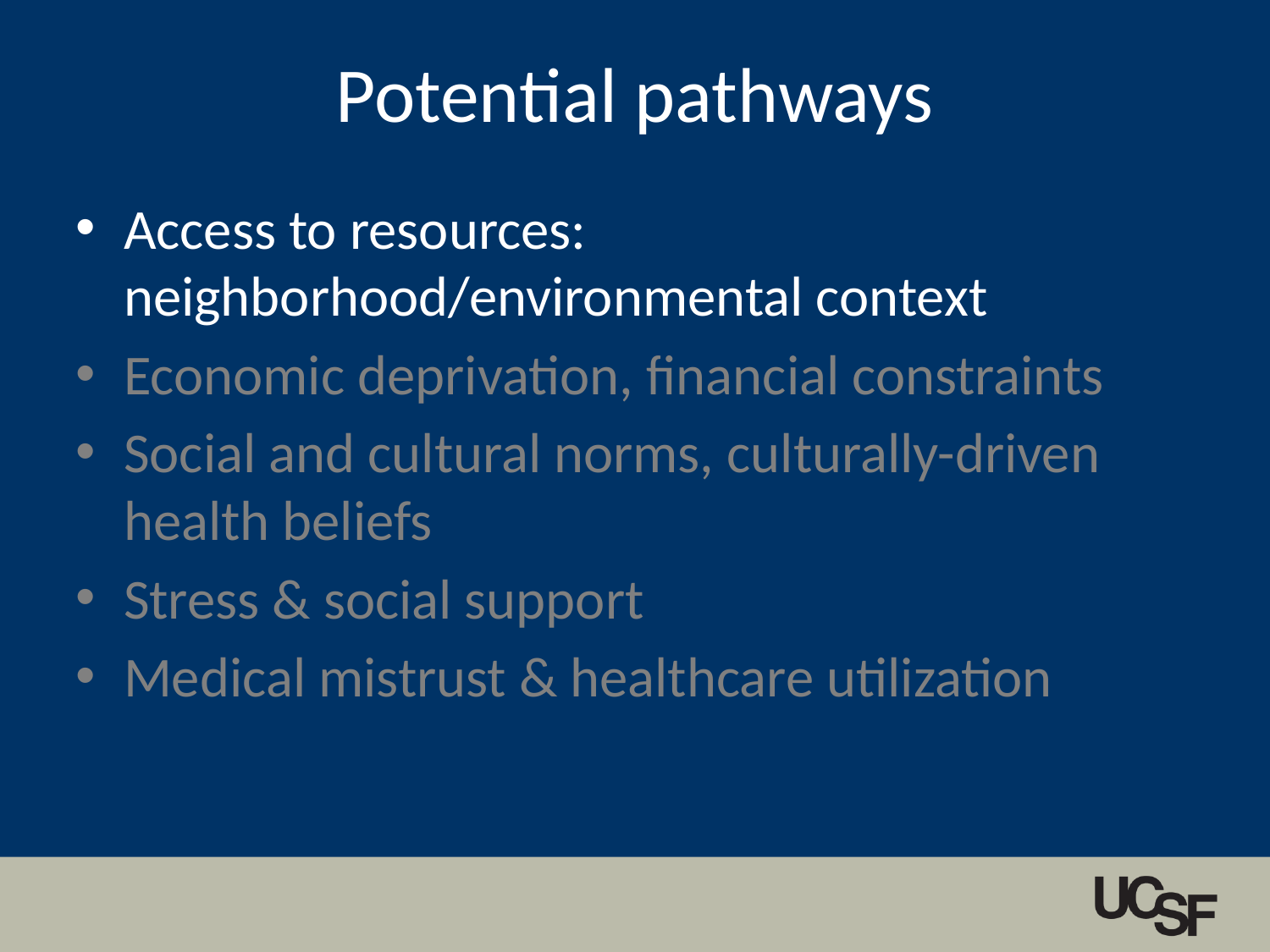

# Potential pathways
Access to resources: neighborhood/environmental context
Economic deprivation, financial constraints
Social and cultural norms, culturally-driven health beliefs
Stress & social support
Medical mistrust & healthcare utilization